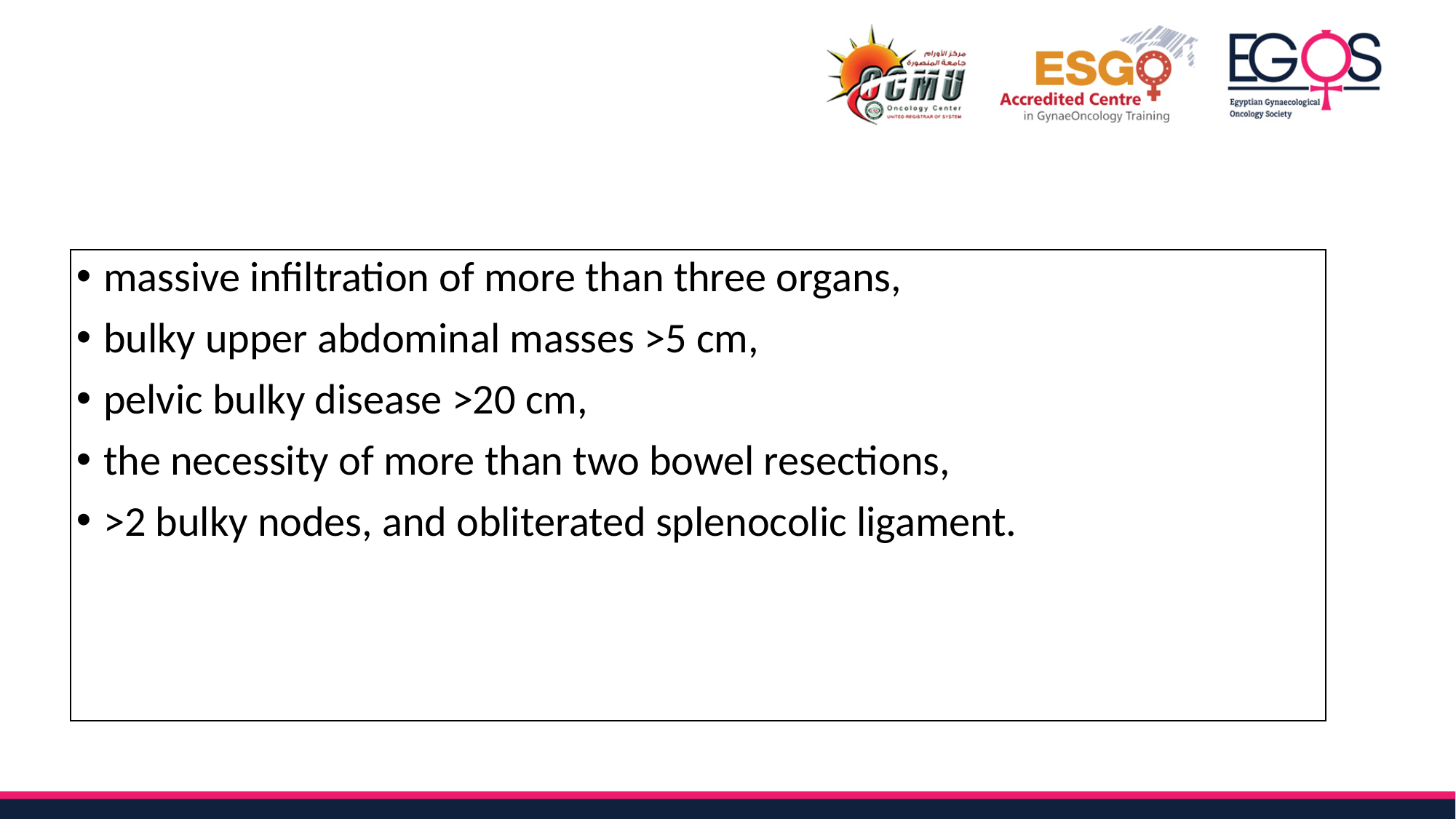

#
massive infiltration of more than three organs,
bulky upper abdominal masses >5 cm,
pelvic bulky disease >20 cm,
the necessity of more than two bowel resections,
>2 bulky nodes, and obliterated splenocolic ligament.